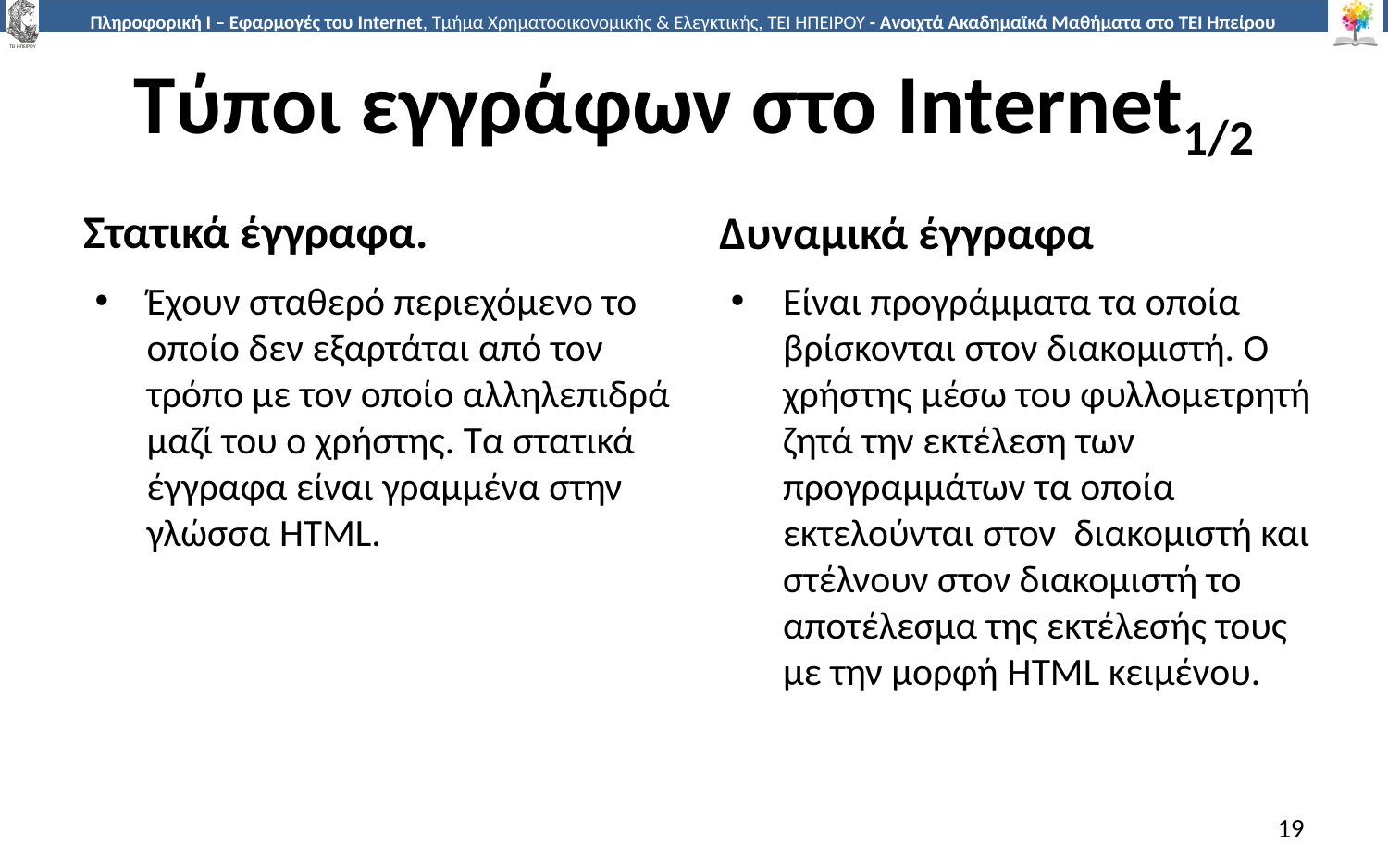

# Τύποι εγγράφων στο Internet1/2
Στατικά έγγραφα.
Δυναμικά έγγραφα
Έχουν σταθερό περιεχόμενο το οποίο δεν εξαρτάται από τον τρόπο με τον οποίο αλληλεπιδρά μαζί του ο χρήστης. Τα στατικά έγγραφα είναι γραμμένα στην γλώσσα HTML.

Είναι προγράμματα τα οποία βρίσκονται στον διακομιστή. Ο χρήστης μέσω του φυλλομετρητή ζητά την εκτέλεση των προγραμμάτων τα οποία εκτελούνται στον  διακομιστή και στέλνουν στον διακομιστή το αποτέλεσμα της εκτέλεσής τους με την μορφή HTML κειμένου.
19